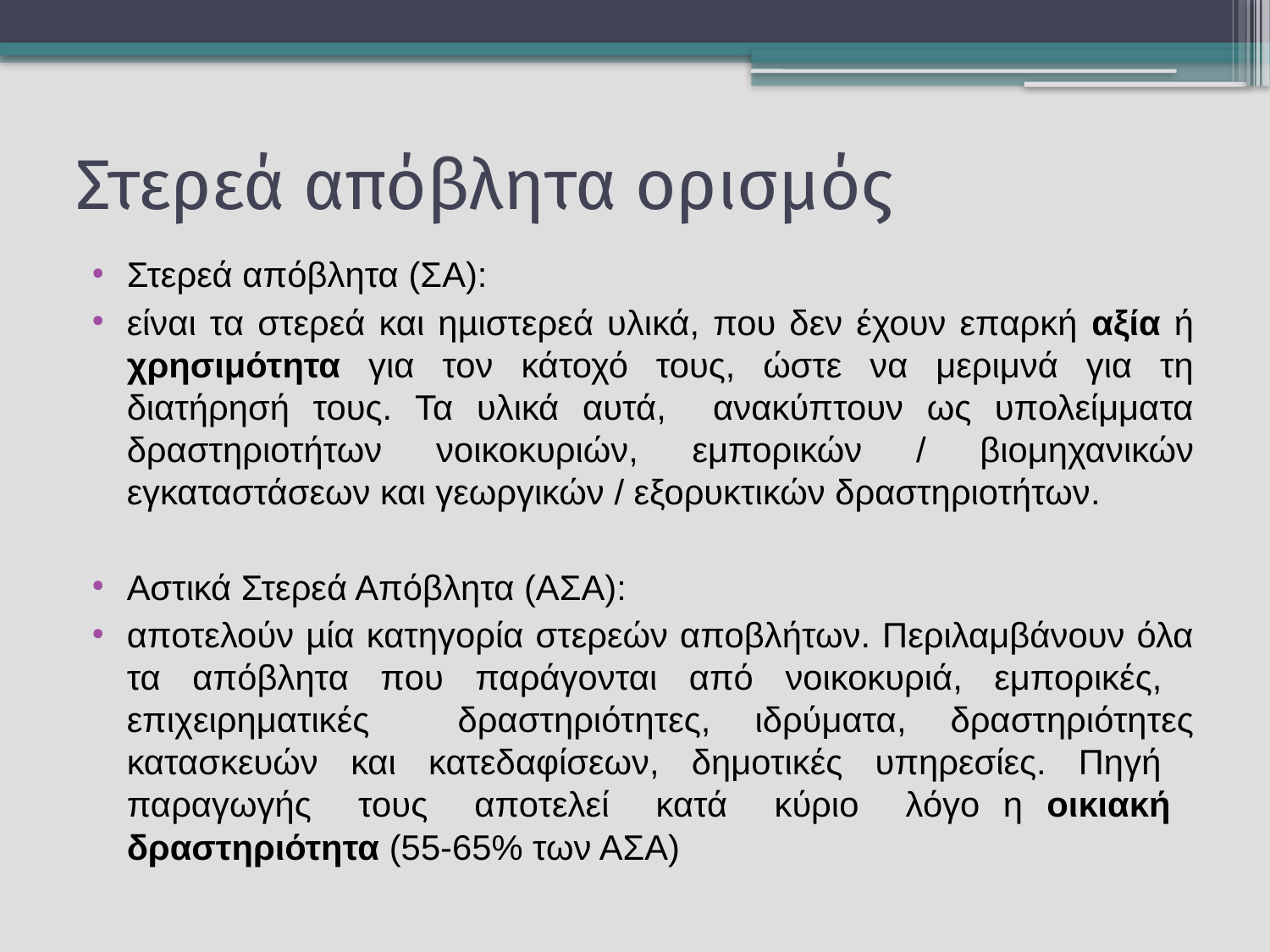

# Στερεά απόβλητα ορισμός
Στερεά απόβλητα (ΣΑ):
είναι τα στερεά και ηµιστερεά υλικά, που δεν έχουν επαρκή αξία ή χρησιμότητα για τον κάτοχό τους, ώστε να μεριμνά για τη διατήρησή τους. Τα υλικά αυτά,  ανακύπτουν ως υπολείμματα δραστηριοτήτων νοικοκυριών, εμπορικών / βιομηχανικών εγκαταστάσεων και γεωργικών / εξορυκτικών δραστηριοτήτων.

Αστικά Στερεά Απόβλητα (ΑΣΑ):
αποτελούν µία κατηγορία στερεών αποβλήτων. Περιλαμβάνουν όλα τα απόβλητα που παράγονται από νοικοκυριά, εμπορικές,  επιχειρηματικές  δραστηριότητες, ιδρύματα, δραστηριότητες κατασκευών και κατεδαφίσεων, δημοτικές υπηρεσίες. Πηγή  παραγωγής  τους  αποτελεί  κατά  κύριο  λόγο η οικιακή  δραστηριότητα (55-65% των ΑΣΑ)